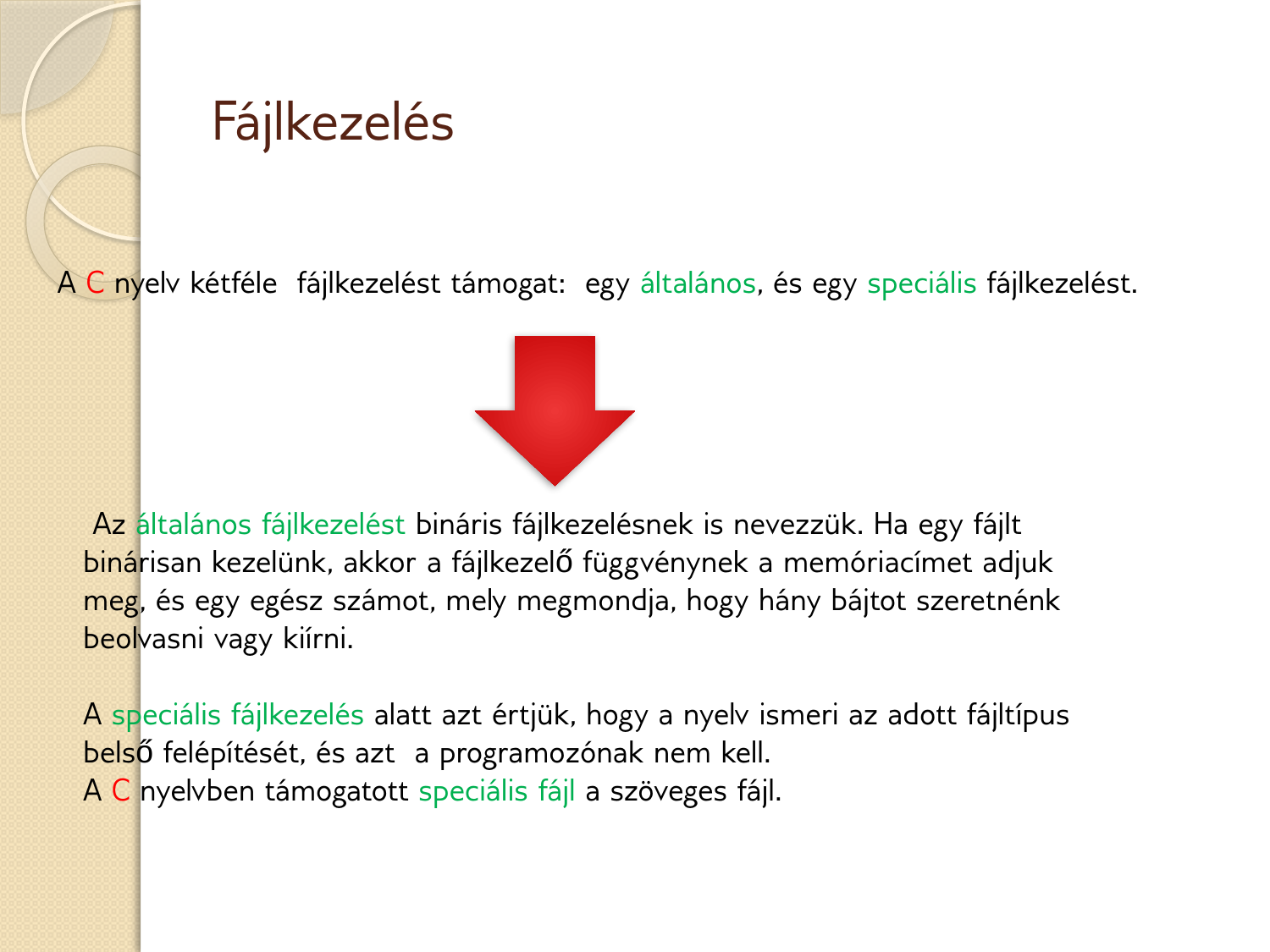

# Fájlkezelés
A C nyelv kétféle  fájlkezelést támogat:  egy általános, és egy speciális fájlkezelést.

 Az általános fájlkezelést bináris fájlkezelésnek is nevezzük. Ha egy fájlt  binárisan kezelünk, akkor a fájlkezelő függvénynek a memóriacímet adjuk meg, és egy egész számot, mely megmondja, hogy hány bájtot szeretnénk beolvasni vagy kiírni.

A speciális fájlkezelés alatt azt értjük, hogy a nyelv ismeri az adott fájltípus belső felépítését, és azt  a programozónak nem kell.
A C nyelvben támogatott speciális fájl a szöveges fájl.